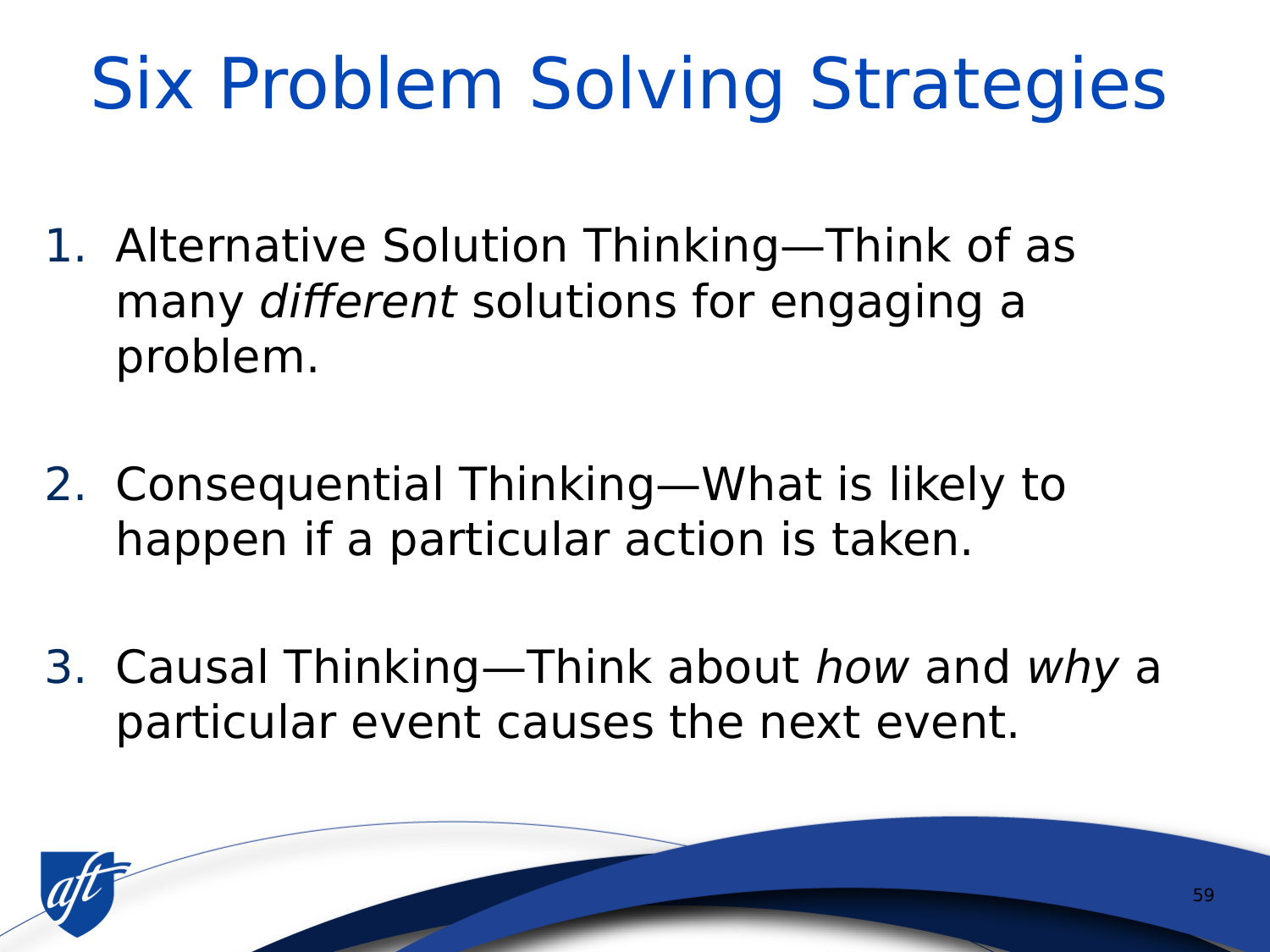

# Six Problem Solving Strategies

Alternative Solution Thinking—Think of as many different solutions for engaging a problem.

Consequential Thinking—What is likely to happen if a particular action is taken.

Causal Thinking—Think about how and why a particular event causes the next event.
59